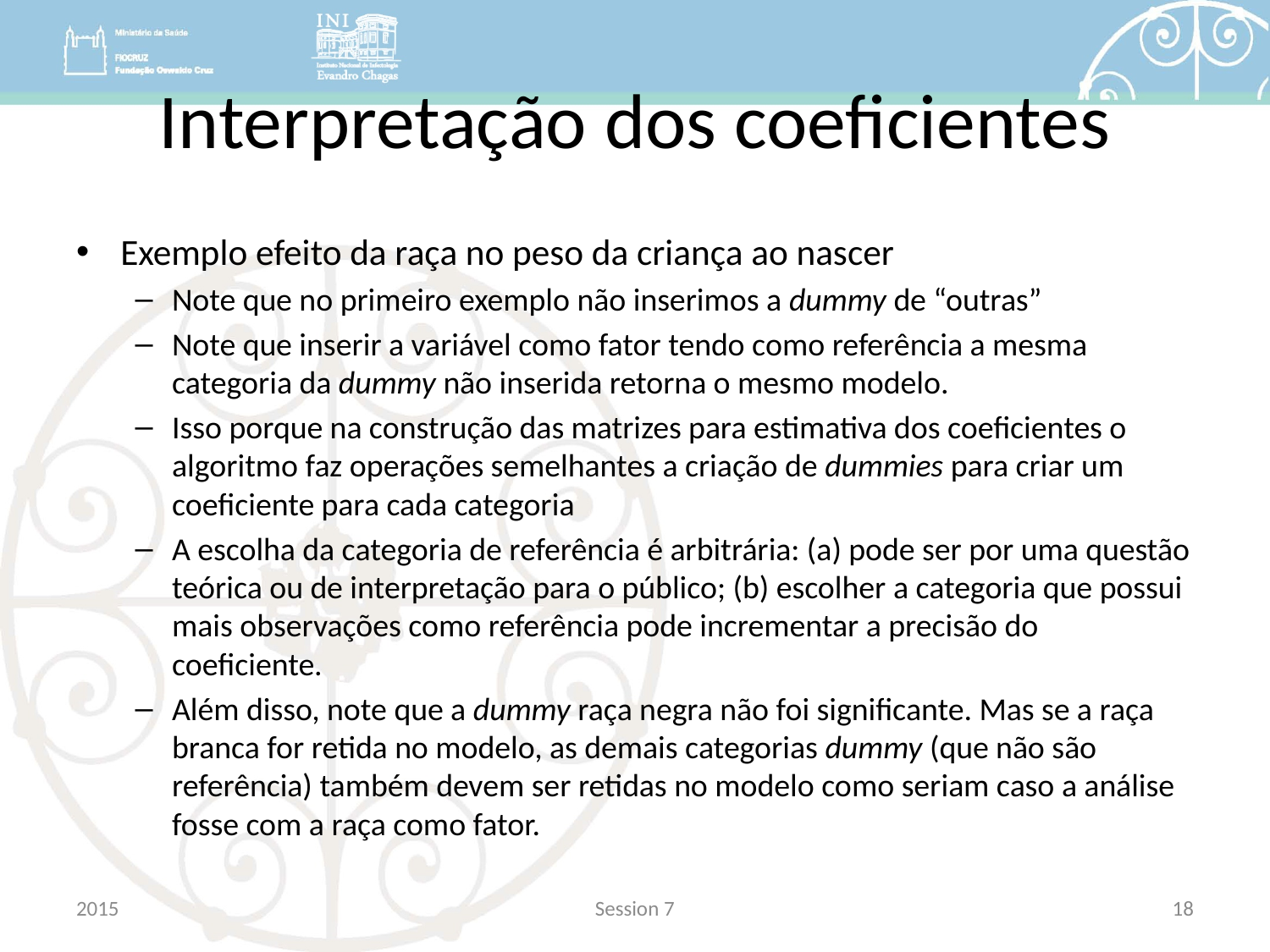

# Interpretação dos coeficientes
Exemplo efeito da raça no peso da criança ao nascer
Note que no primeiro exemplo não inserimos a dummy de “outras”
Note que inserir a variável como fator tendo como referência a mesma categoria da dummy não inserida retorna o mesmo modelo.
Isso porque na construção das matrizes para estimativa dos coeficientes o algoritmo faz operações semelhantes a criação de dummies para criar um coeficiente para cada categoria
A escolha da categoria de referência é arbitrária: (a) pode ser por uma questão teórica ou de interpretação para o público; (b) escolher a categoria que possui mais observações como referência pode incrementar a precisão do coeficiente.
Além disso, note que a dummy raça negra não foi significante. Mas se a raça branca for retida no modelo, as demais categorias dummy (que não são referência) também devem ser retidas no modelo como seriam caso a análise fosse com a raça como fator.

2015
Session 7
18